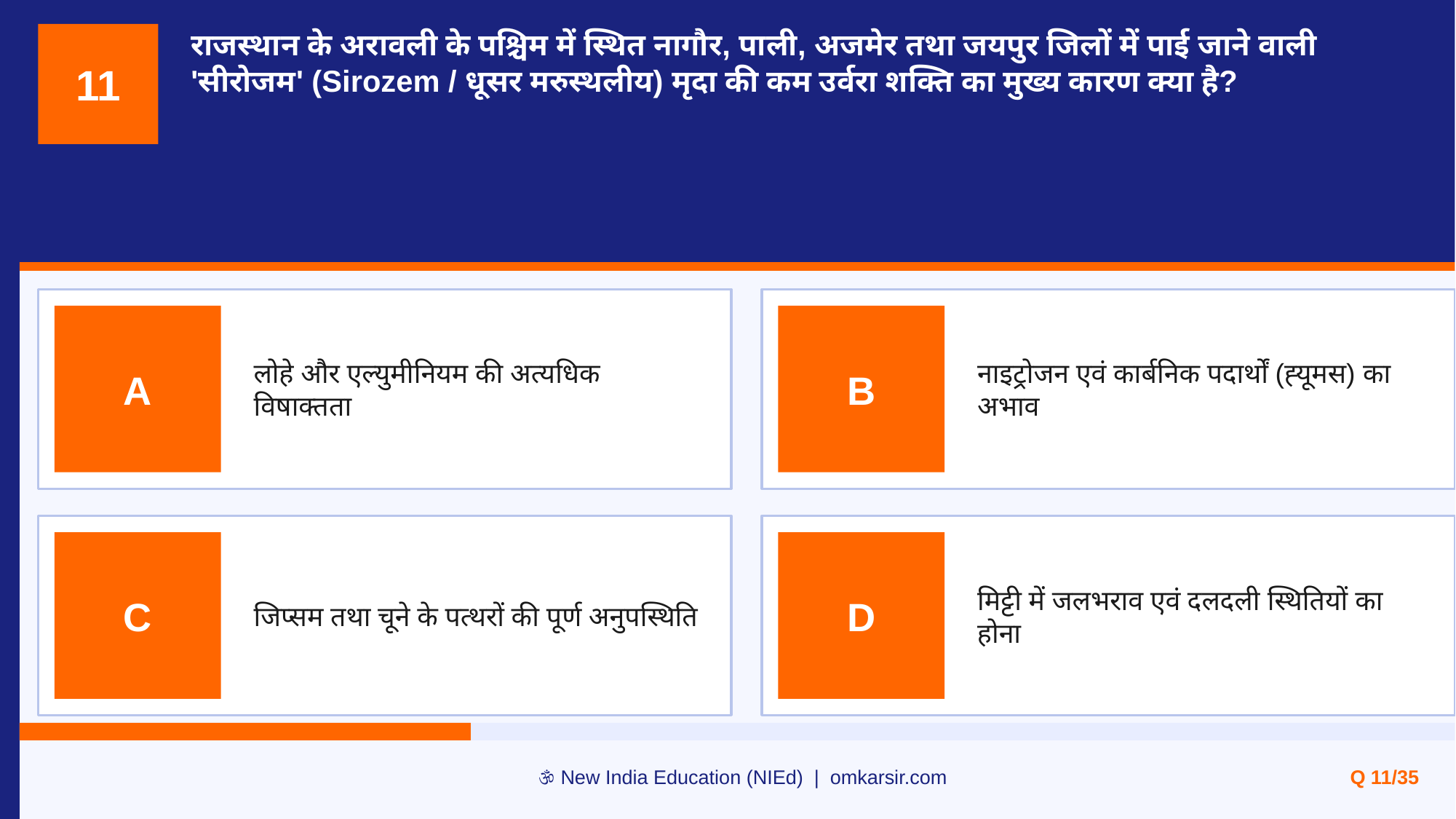

राजस्थान के अरावली के पश्चिम में स्थित नागौर, पाली, अजमेर तथा जयपुर जिलों में पाई जाने वाली 'सीरोजम' (Sirozem / धूसर मरुस्थलीय) मृदा की कम उर्वरा शक्ति का मुख्य कारण क्या है?
11

लोहे और एल्युमीनियम की अत्यधिक विषाक्तता
नाइट्रोजन एवं कार्बनिक पदार्थों (ह्यूमस) का अभाव
A
B

जिप्सम तथा चूने के पत्थरों की पूर्ण अनुपस्थिति
मिट्टी में जलभराव एवं दलदली स्थितियों का होना
C
D

🕉️ New India Education (NIEd)  |  omkarsir.com
Q 11/35